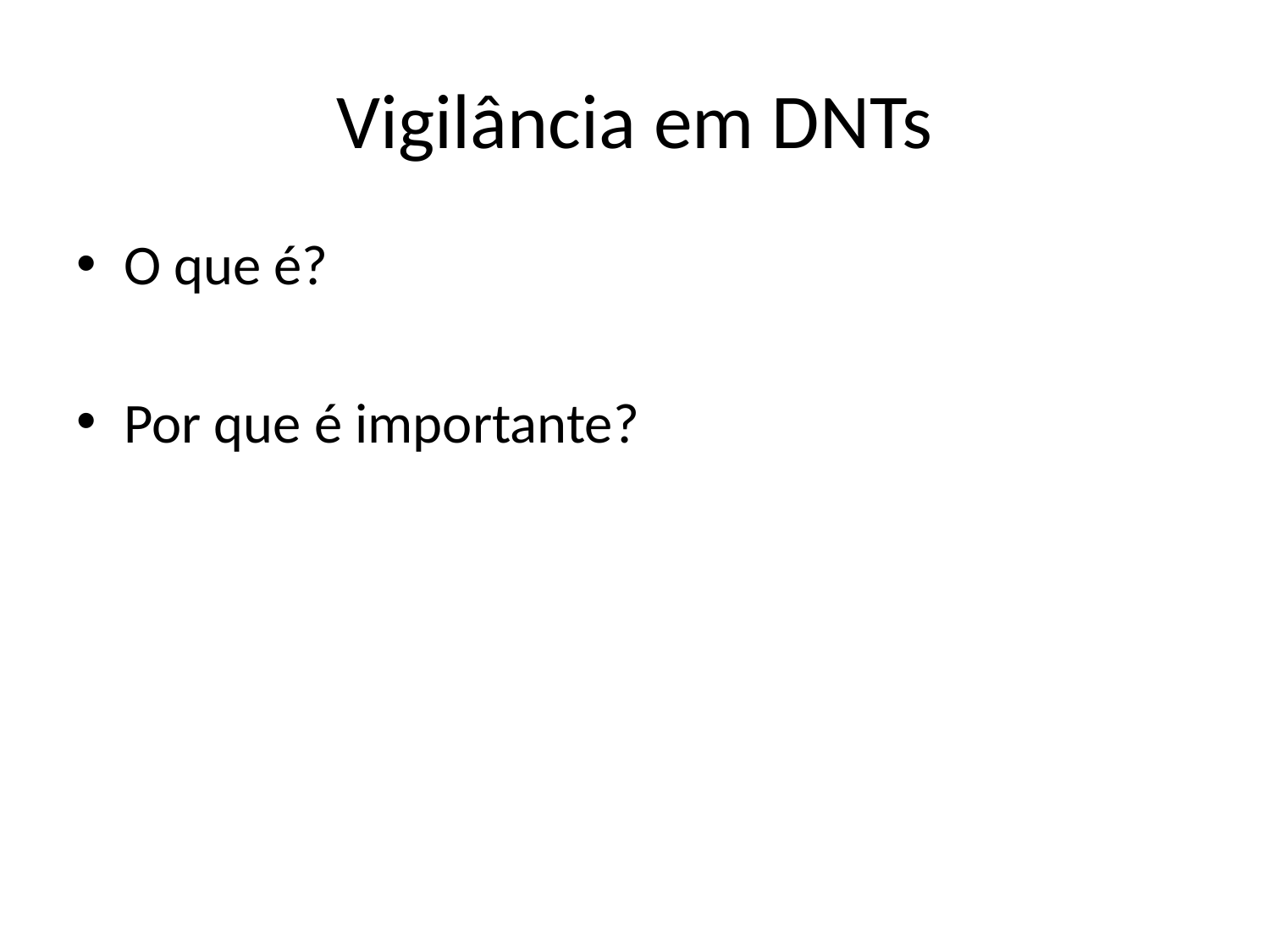

# Vigilância em DNTs
O que é?

Por que é importante?